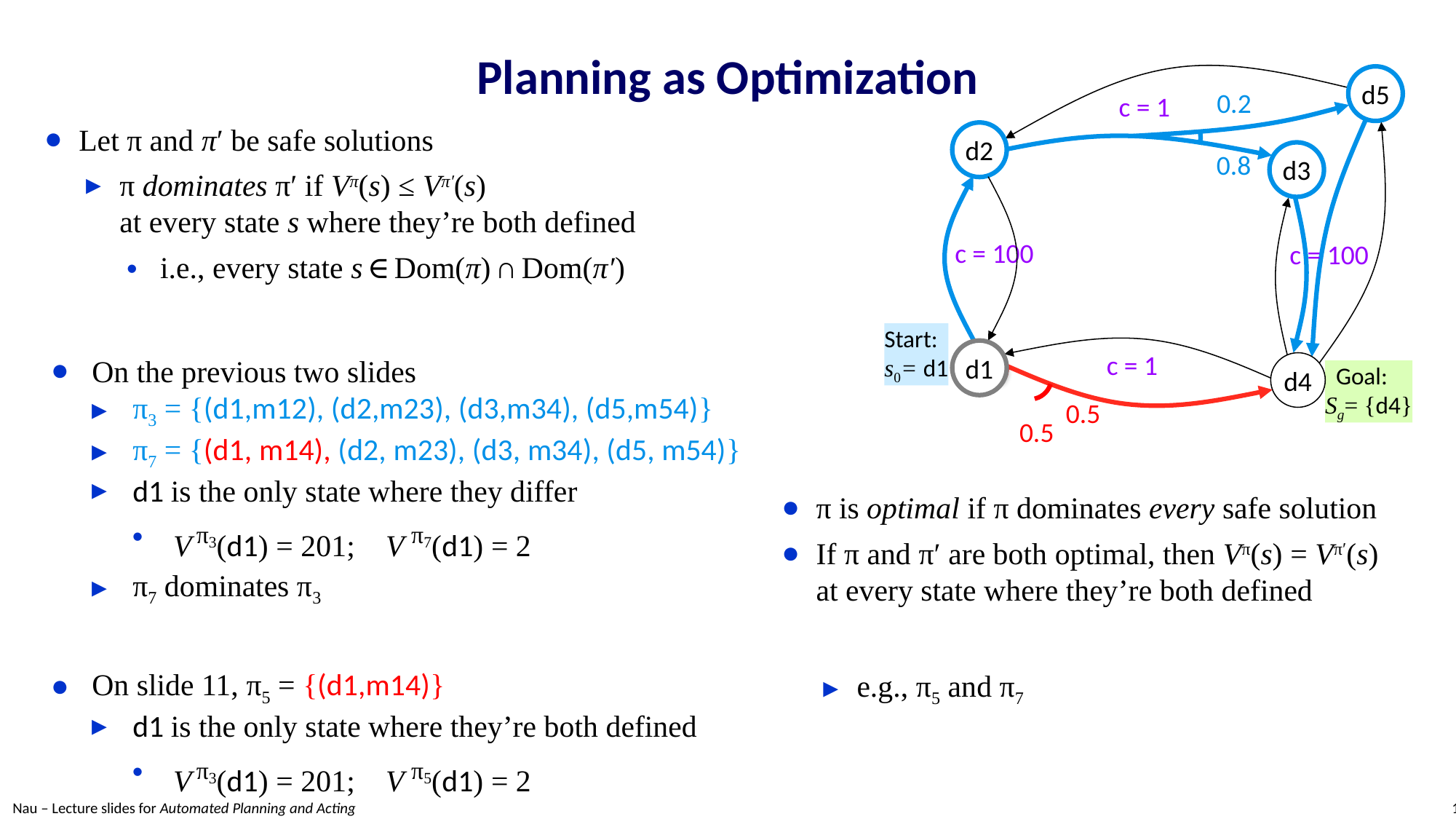

# Planning as Optimization

d5
0.2
c = 1

d2

d3
0.8

c = 100
c = 100
Start:
s0= d1

c = 1
d4

  Goal:
Sg= {d4}

0.5
0.5
d1
Let π and π′ be safe solutions
π dominates π′ if Vπ(s) ≤ Vπ′(s)
at every state s where they’re both defined
i.e., every state s ∈ Dom(π) ∩ Dom(π′)

On the previous two slides
π3 = {(d1,m12), (d2,m23), (d3,m34), (d5,m54)}
π7 = {(d1, m14), (d2, m23), (d3, m34), (d5, m54)}
d1 is the only state where they differ
V π3(d1) = 201;    V π7(d1) = 2
π7 dominates π3

On slide 11, π5 = {(d1,m14)}
d1 is the only state where they’re both defined
V π3(d1) = 201;    V π5(d1) = 2
π5 dominates π3
π is optimal if π dominates every safe solution
If π and π′ are both optimal, then Vπ(s) = Vπ′(s) at every state where they’re both defined

e.g., π5 and π7